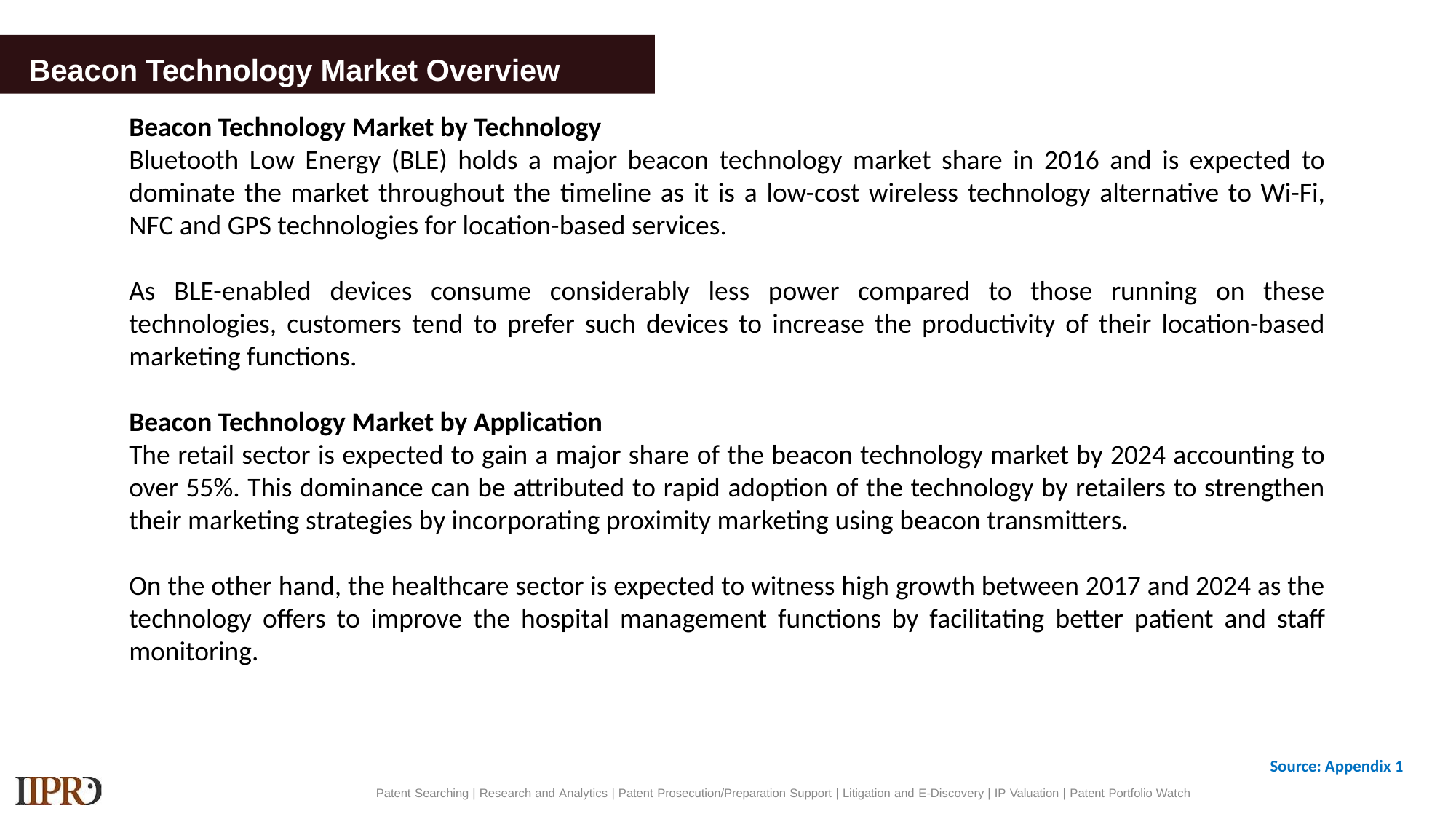

# Beacon Technology Market Overview

Beacon Technology Market by Technology
Bluetooth Low Energy (BLE) holds a major beacon technology market share in 2016 and is expected to dominate the market throughout the timeline as it is a low-cost wireless technology alternative to Wi-Fi, NFC and GPS technologies for location-based services.

As BLE-enabled devices consume considerably less power compared to those running on these technologies, customers tend to prefer such devices to increase the productivity of their location-based marketing functions.

Beacon Technology Market by Application
The retail sector is expected to gain a major share of the beacon technology market by 2024 accounting to over 55%. This dominance can be attributed to rapid adoption of the technology by retailers to strengthen their marketing strategies by incorporating proximity marketing using beacon transmitters.

On the other hand, the healthcare sector is expected to witness high growth between 2017 and 2024 as the technology offers to improve the hospital management functions by facilitating better patient and staff monitoring.

Source: Appendix 1

Patent Searching | Research and Analytics | Patent Prosecution/Preparation Support | Litigation and E-Discovery | IP Valuation | Patent Portfolio Watch